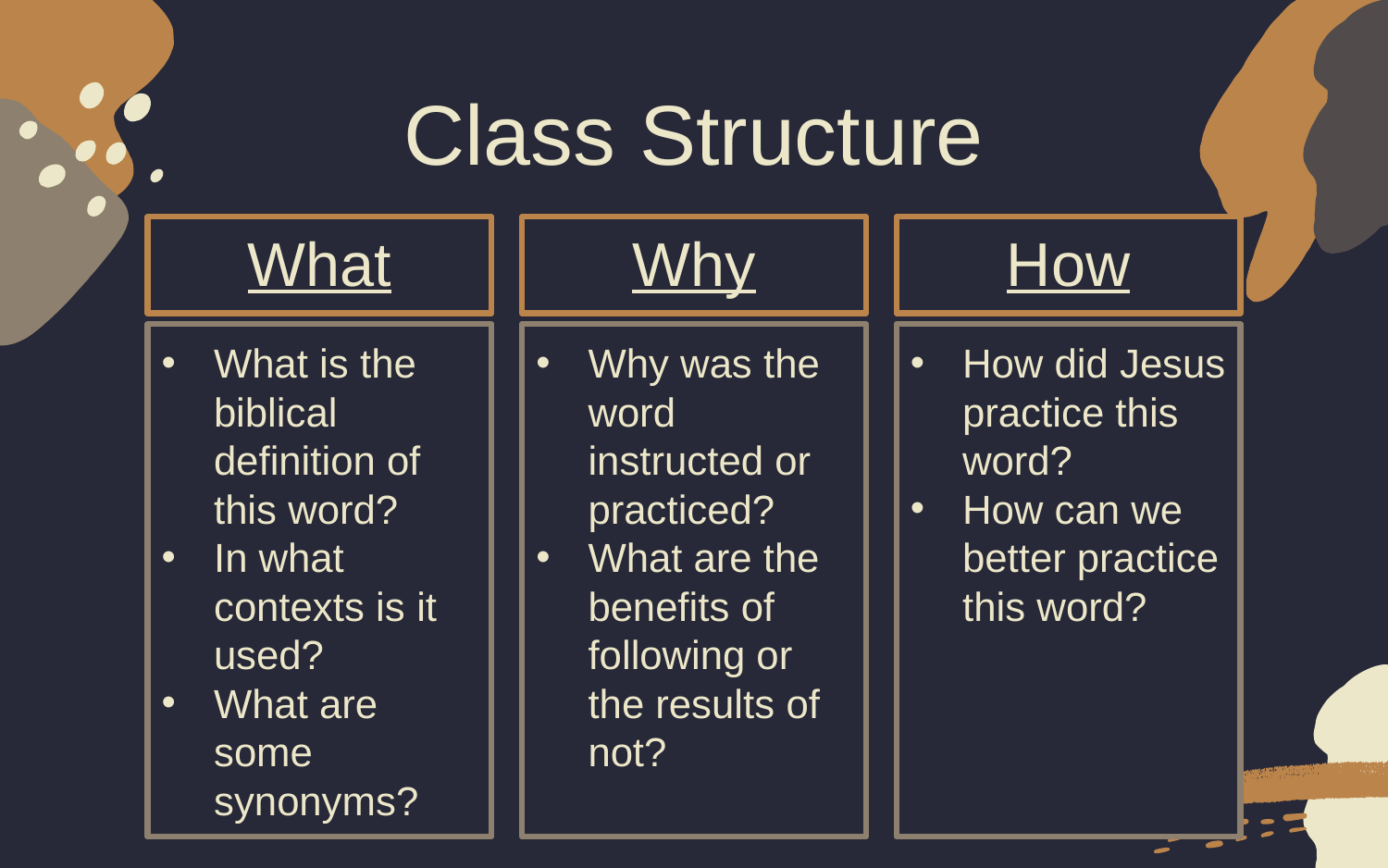

Class Structure
# What
Why
How
What is the biblical definition of this word?
In what contexts is it used?
What are some synonyms?
Why was the word instructed or practiced?
What are the benefits of following or the results of not?
How did Jesus practice this word?
How can we better practice this word?